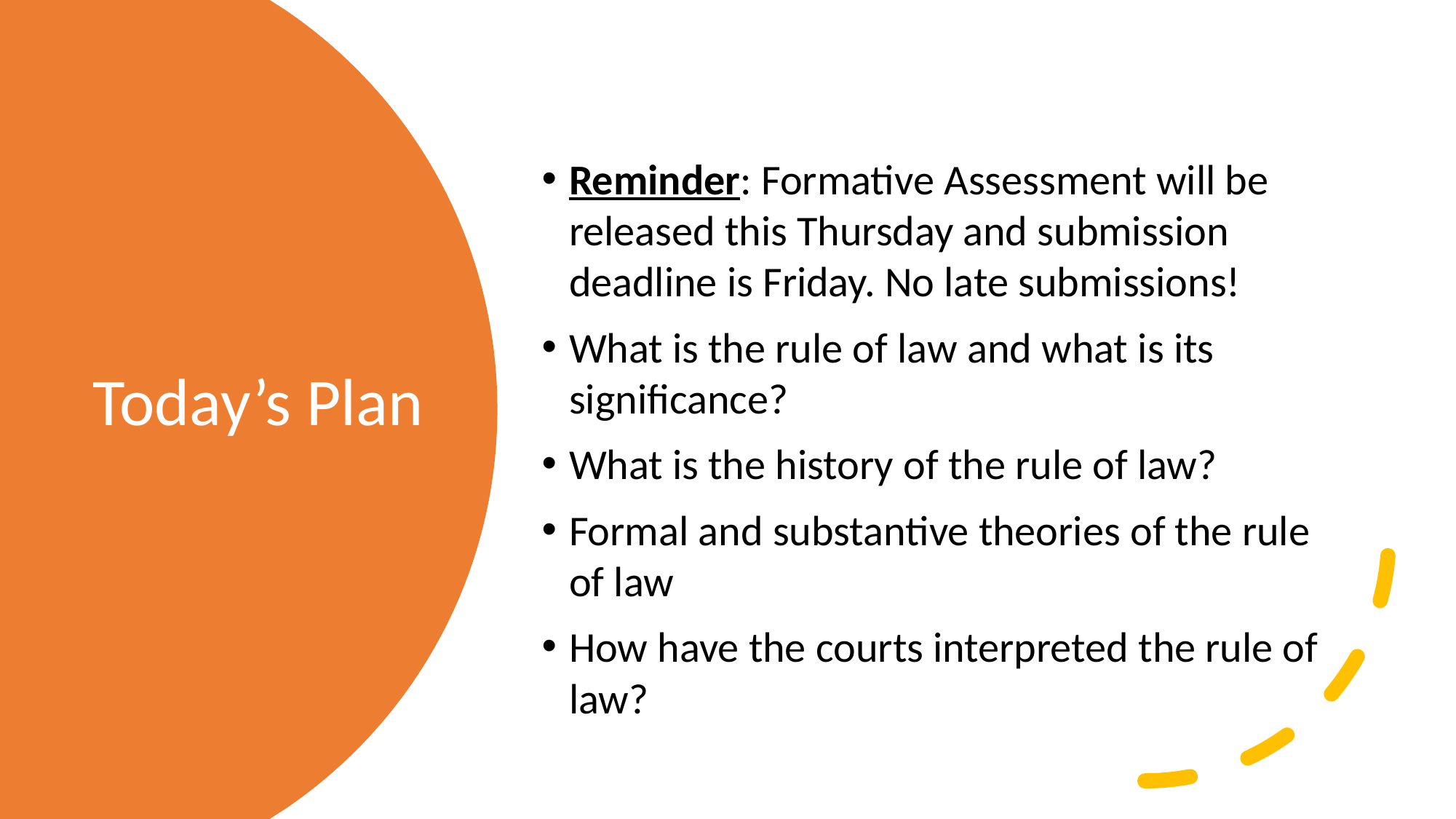

Reminder: Formative Assessment will be released this Thursday and submission deadline is Friday. No late submissions!
What is the rule of law and what is its significance?
What is the history of the rule of law?
Formal and substantive theories of the rule of law
How have the courts interpreted the rule of law?
# Today’s Plan